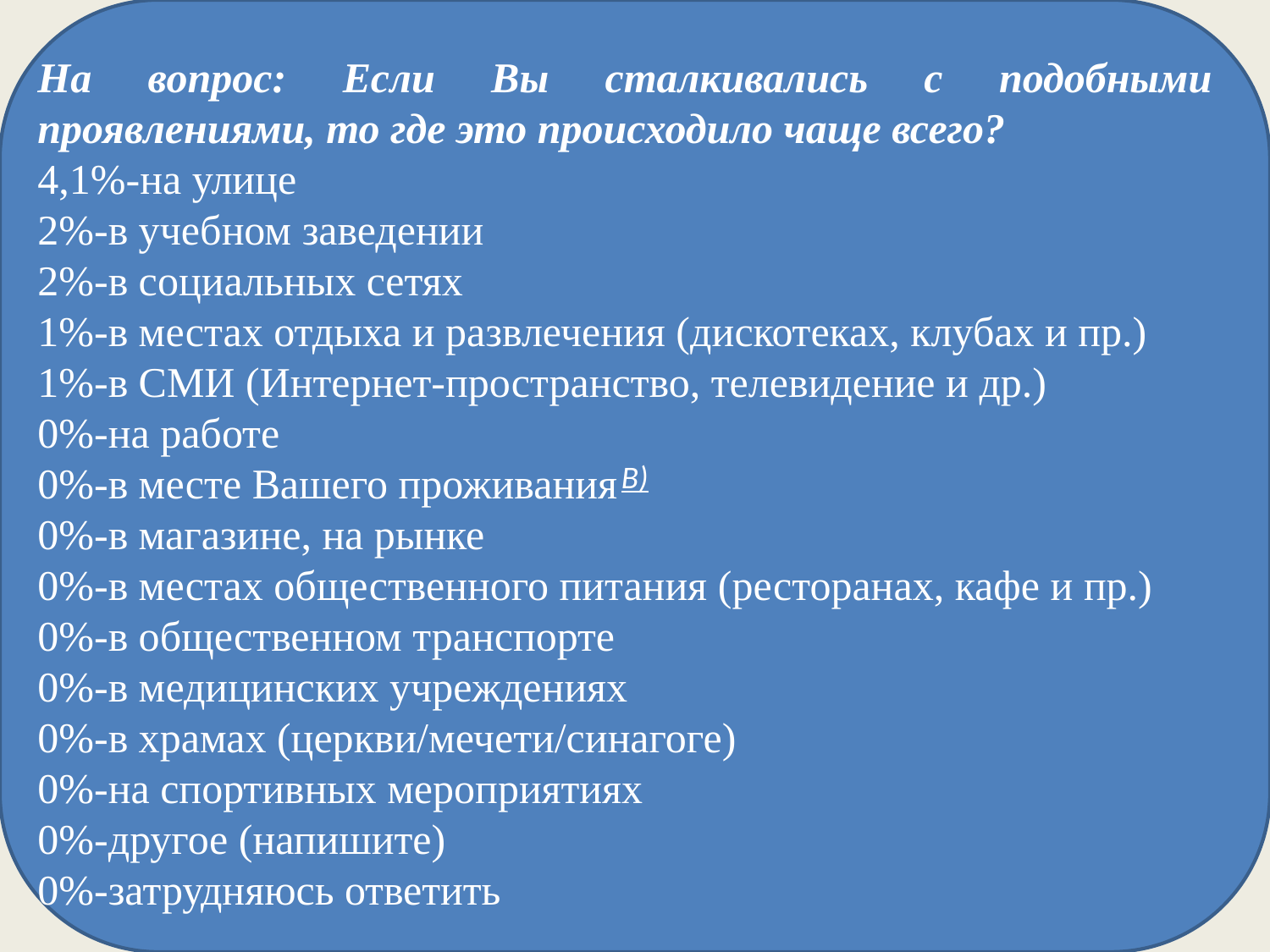

В)
На вопрос: Если Вы сталкивались с подобными проявлениями, то где это происходило чаще всего?
4,1%-на улице
2%-в учебном заведении
2%-в социальных сетях
1%-в местах отдыха и развлечения (дискотеках, клубах и пр.)
1%-в СМИ (Интернет-пространство, телевидение и др.)
0%-на работе
0%-в месте Вашего проживания
0%-в магазине, на рынке
0%-в местах общественного питания (ресторанах, кафе и пр.)
0%-в общественном транспорте
0%-в медицинских учреждениях
0%-в храмах (церкви/мечети/синагоге)
0%-на спортивных мероприятиях
0%-другое (напишите)
0%-затрудняюсь ответить
11